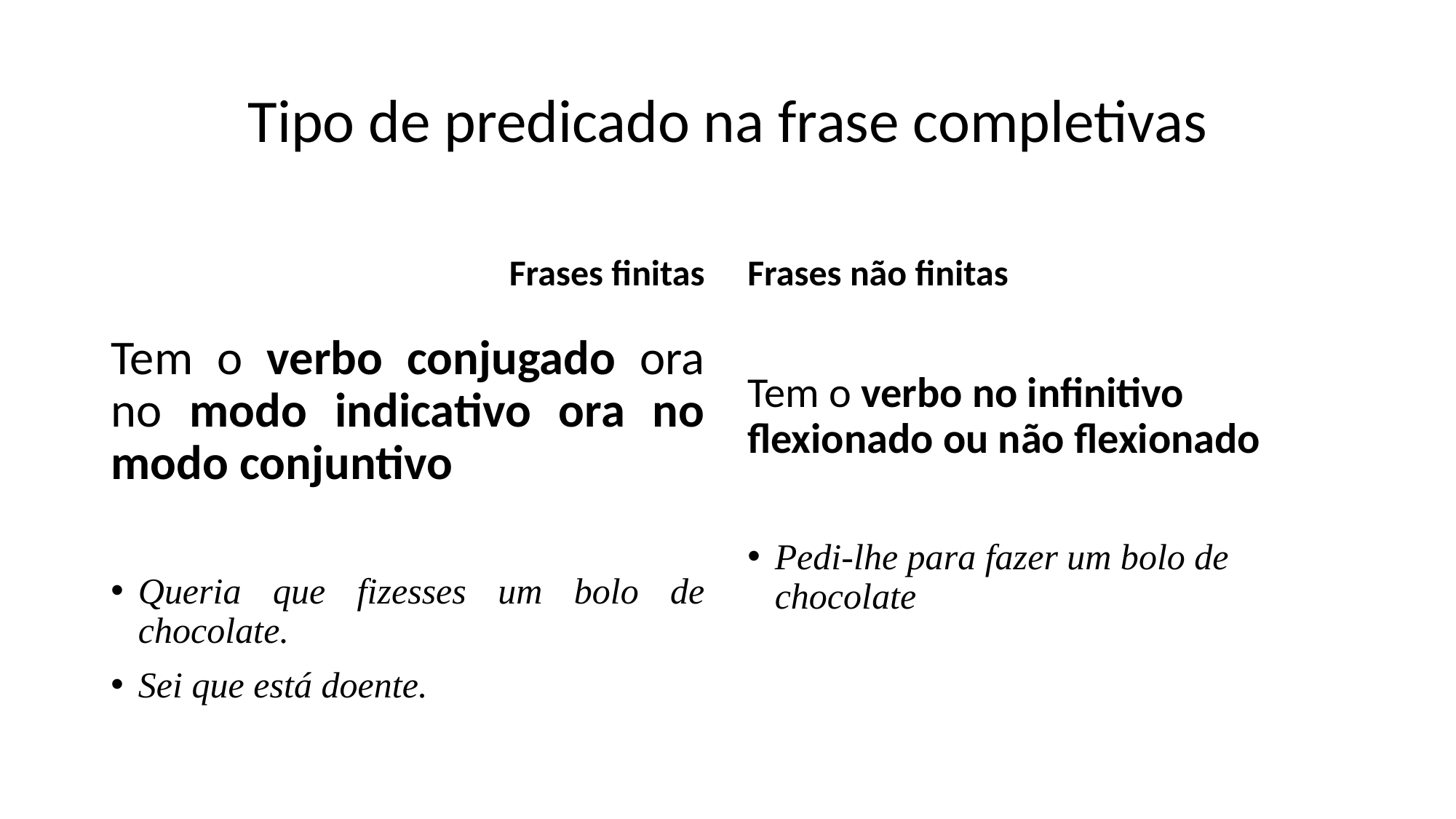

Tipo de predicado na frase completivas
Frases finitas
Frases não finitas
Tem o verbo conjugado ora no modo indicativo ora no modo conjuntivo

Queria que fizesses um bolo de chocolate.
Sei que está doente.

Tem o verbo no infinitivo  flexionado ou não flexionado

Pedi-lhe para fazer um bolo de chocolate